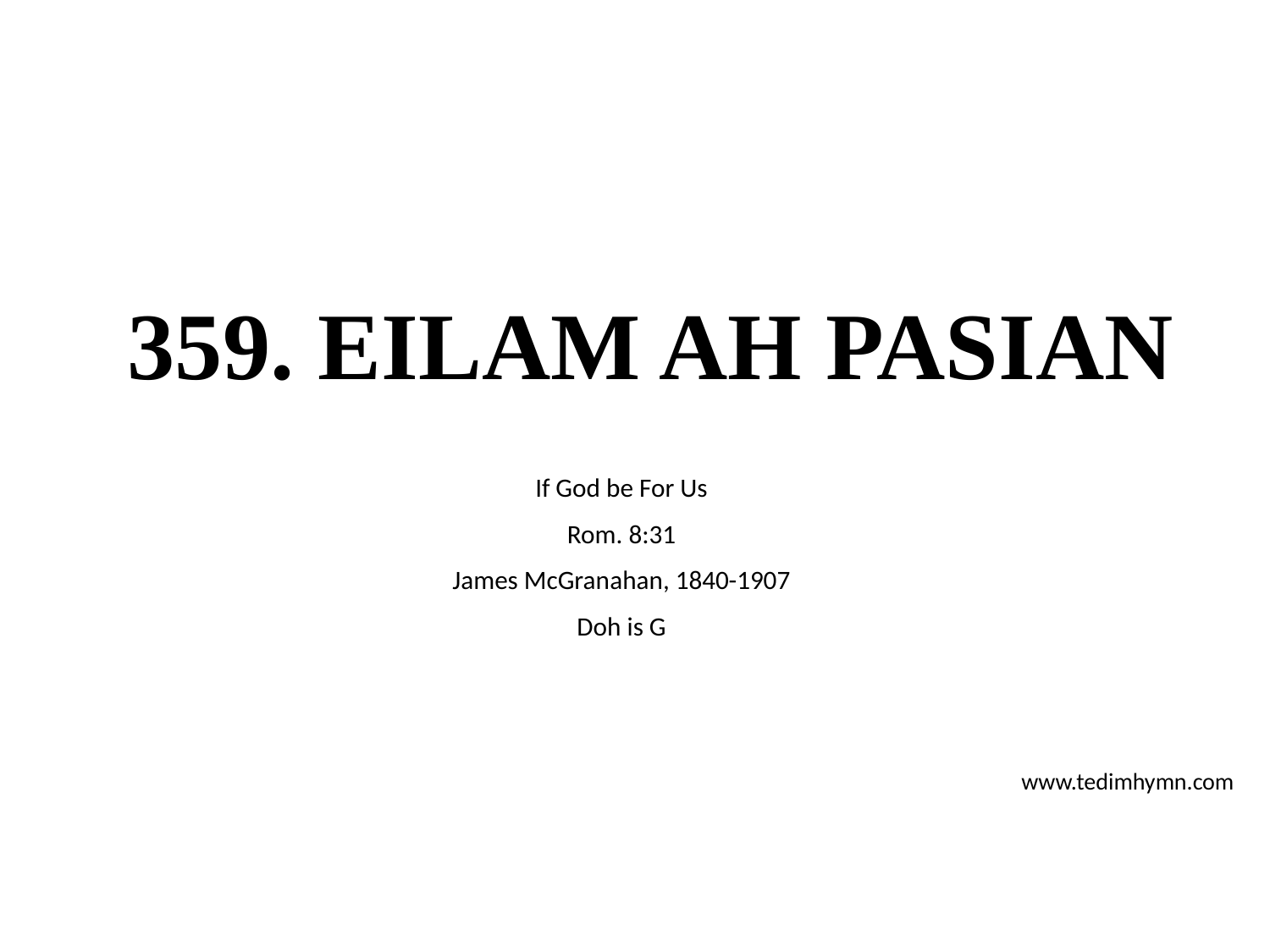

# 359. EILAM AH PASIAN
If God be For Us
Rom. 8:31
James McGranahan, 1840-1907
Doh is G
www.tedimhymn.com